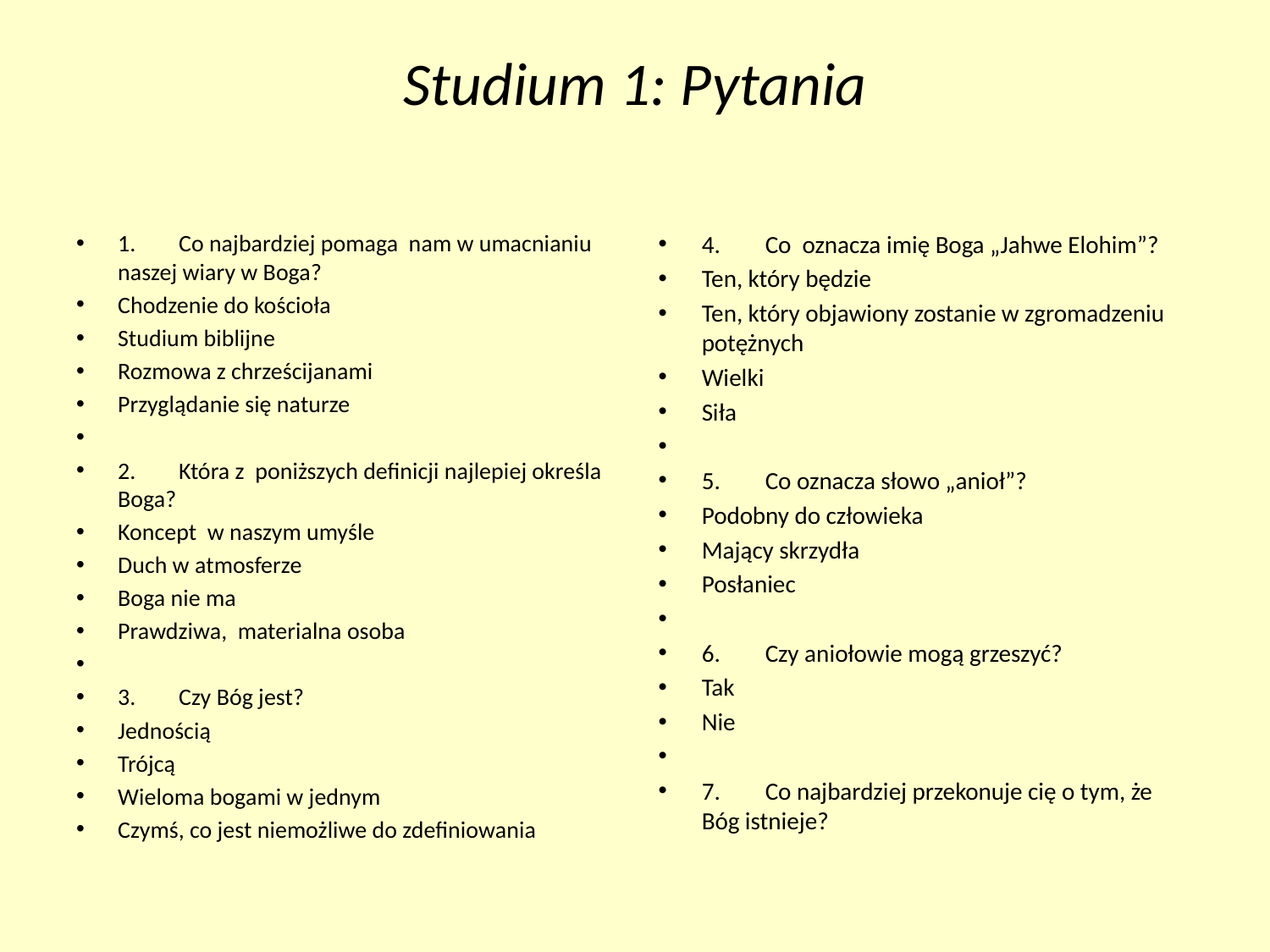

# Studium 1: Pytania
1.	Co najbardziej pomaga  nam w umacnianiu naszej wiary w Boga?
Chodzenie do kościoła
Studium biblijne
Rozmowa z chrześcijanami
Przyglądanie się naturze

2.	Która z  poniższych definicji najlepiej określa Boga?
Koncept  w naszym umyśle
Duch w atmosferze
Boga nie ma
Prawdziwa,  materialna osoba

3.	Czy Bóg jest?
Jednością
Trójcą
Wieloma bogami w jednym
Czymś, co jest niemożliwe do zdefiniowania

4.	Co  oznacza imię Boga „Jahwe Elohim”?
Ten, który będzie
Ten, który objawiony zostanie w zgromadzeniu  potężnych
Wielki
Siła

5.	Co oznacza słowo „anioł”?
Podobny do człowieka
Mający skrzydła
Posłaniec

6.	Czy aniołowie mogą grzeszyć?
Tak
Nie

7.	Co najbardziej przekonuje cię o tym, że  Bóg istnieje?